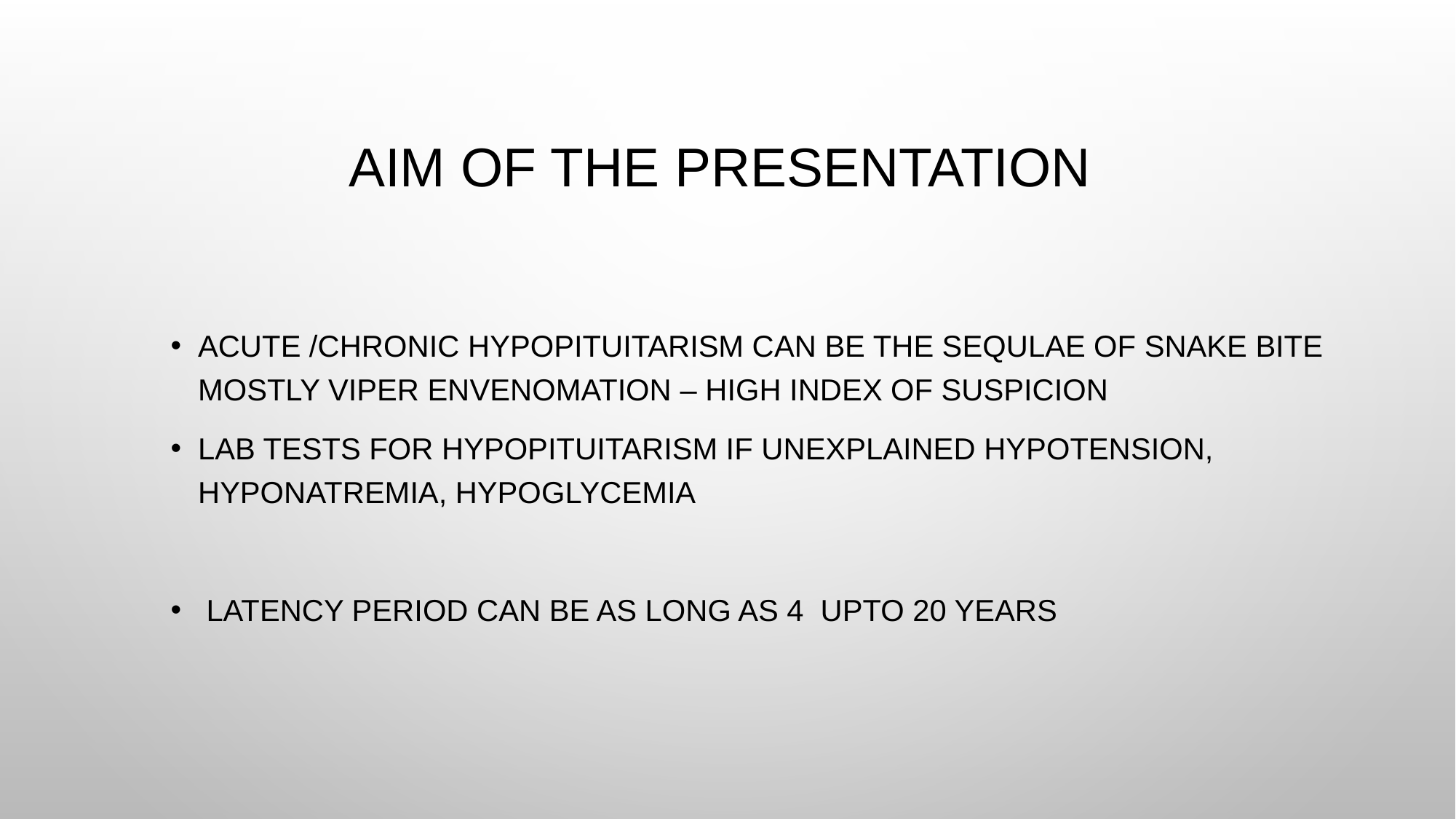

# Aim of the presentation
Acute /chronic hypopituitarism can be the sequlae of snake bite mostly VIPER ENVENOMATION – high index of suspicion
Lab tests for hypopituitarism if unexplained hypotension, hyponatremia, hypoglycemia

 Latency period can be as long as 4  upto 20 years